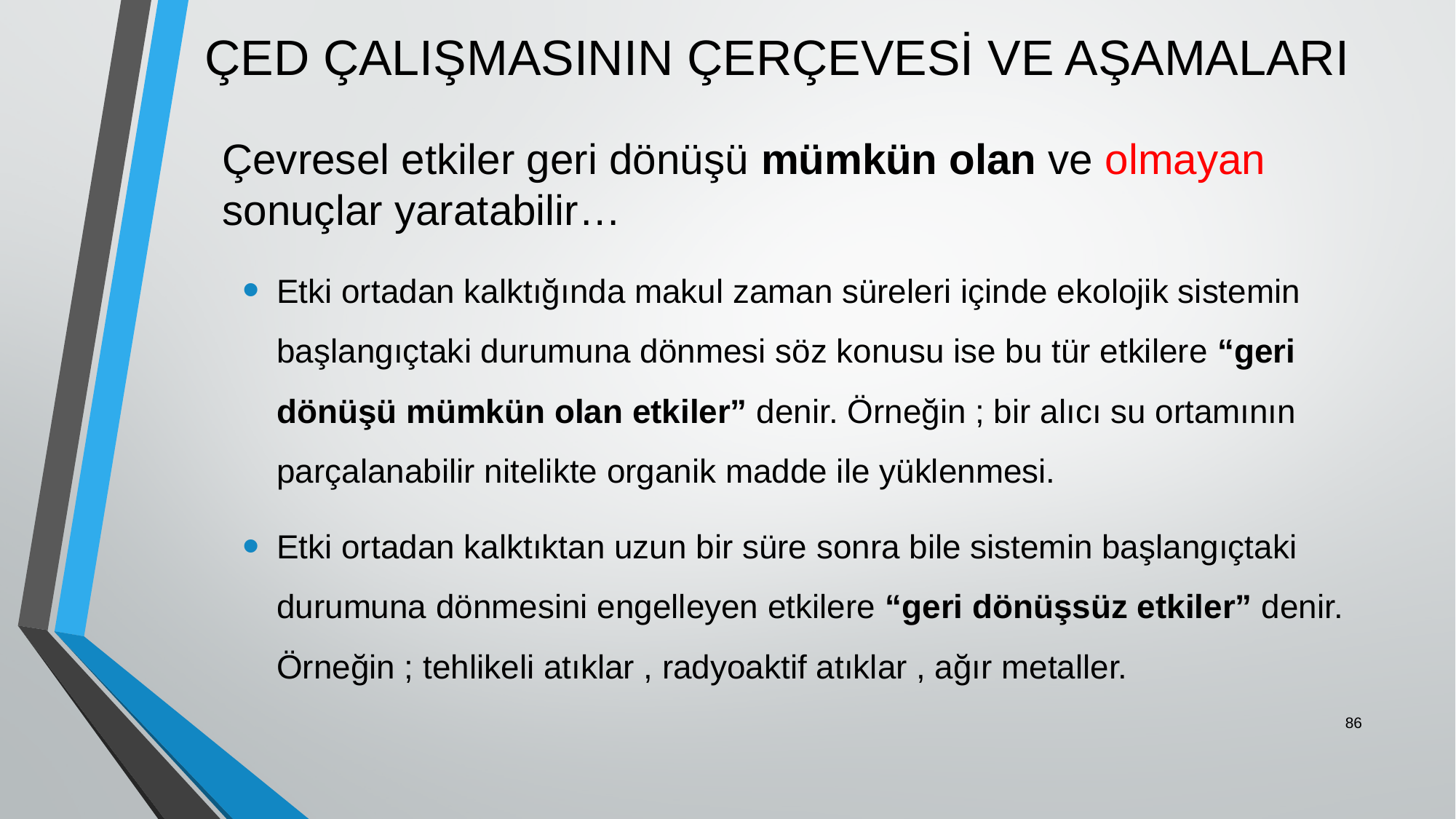

# ÇED ÇALIŞMASININ ÇERÇEVESİ VE AŞAMALARI
	Çevresel etkiler geri dönüşü mümkün olan ve olmayan sonuçlar yaratabilir…
Etki ortadan kalktığında makul zaman süreleri içinde ekolojik sistemin başlangıçtaki durumuna dönmesi söz konusu ise bu tür etkilere “geri dönüşü mümkün olan etkiler” denir. Örneğin ; bir alıcı su ortamının parçalanabilir nitelikte organik madde ile yüklenmesi.
Etki ortadan kalktıktan uzun bir süre sonra bile sistemin başlangıçtaki durumuna dönmesini engelleyen etkilere “geri dönüşsüz etkiler” denir. Örneğin ; tehlikeli atıklar , radyoaktif atıklar , ağır metaller.
86